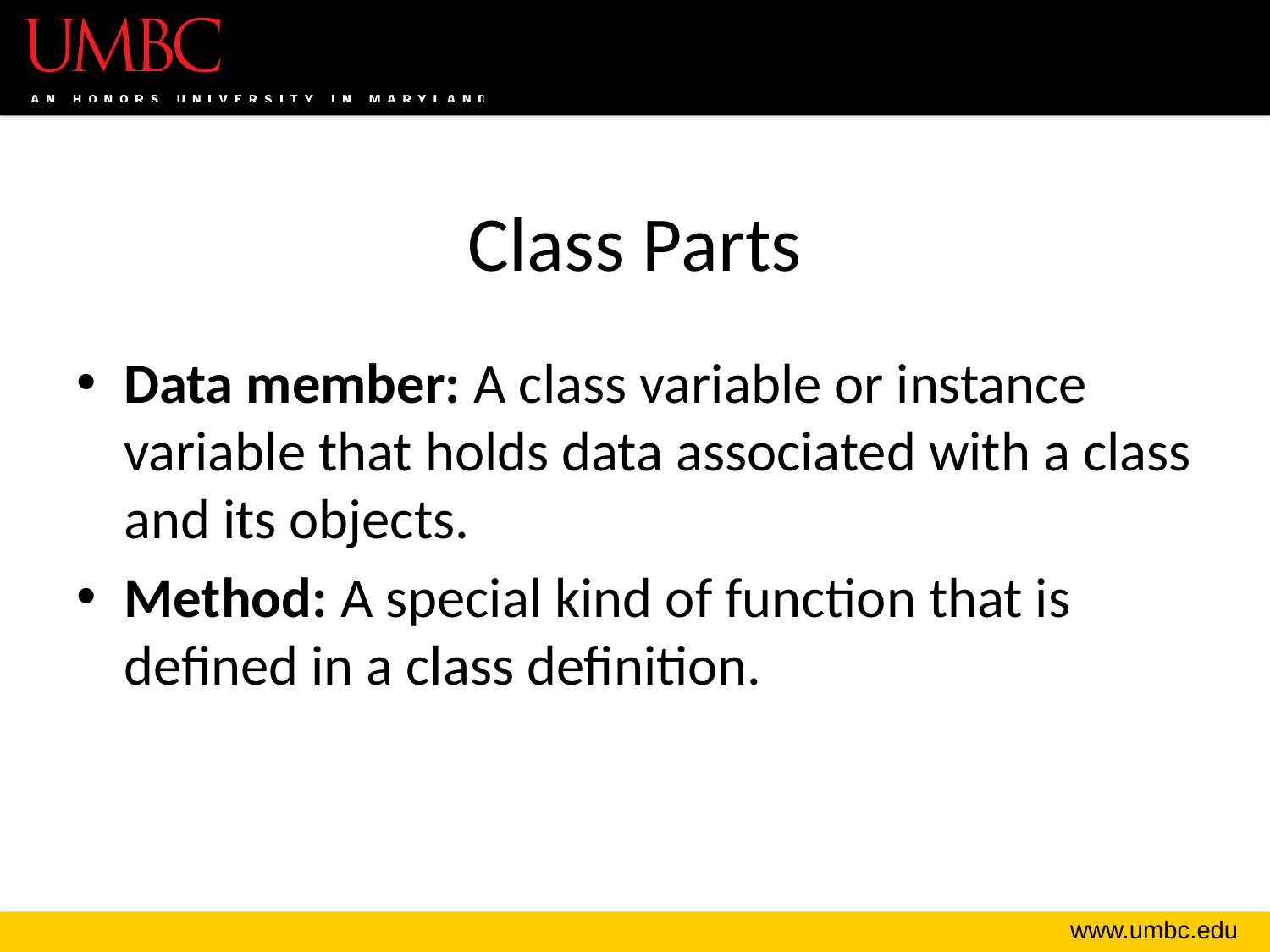

# Class Parts
Data member: A class variable or instance variable that holds data associated with a class and its objects.
Method: A special kind of function that is defined in a class definition.